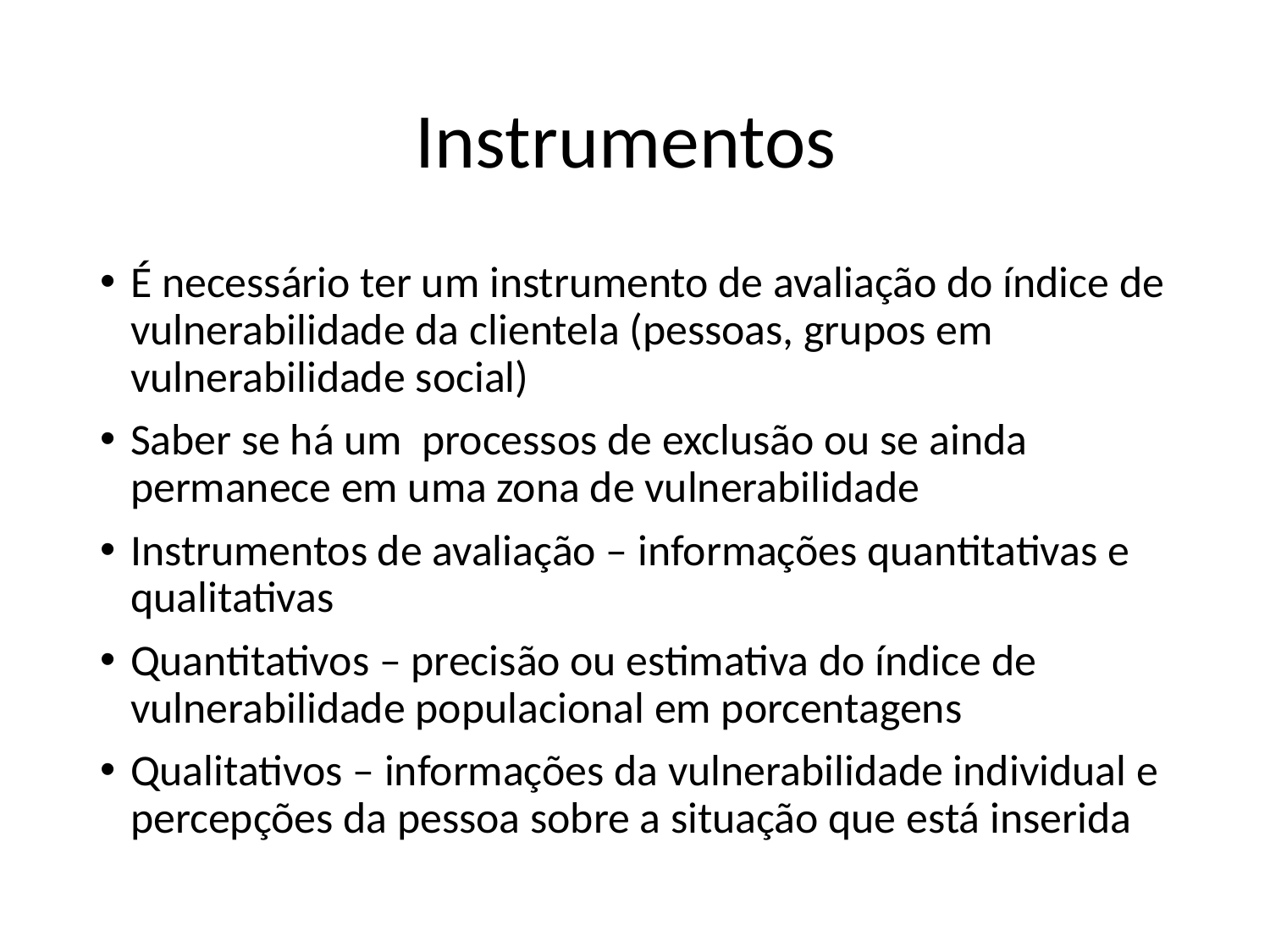

# Instrumentos
É necessário ter um instrumento de avaliação do índice de vulnerabilidade da clientela (pessoas, grupos em vulnerabilidade social)
Saber se há um  processos de exclusão ou se ainda permanece em uma zona de vulnerabilidade
Instrumentos de avaliação – informações quantitativas e qualitativas
Quantitativos – precisão ou estimativa do índice de vulnerabilidade populacional em porcentagens
Qualitativos – informações da vulnerabilidade individual e percepções da pessoa sobre a situação que está inserida